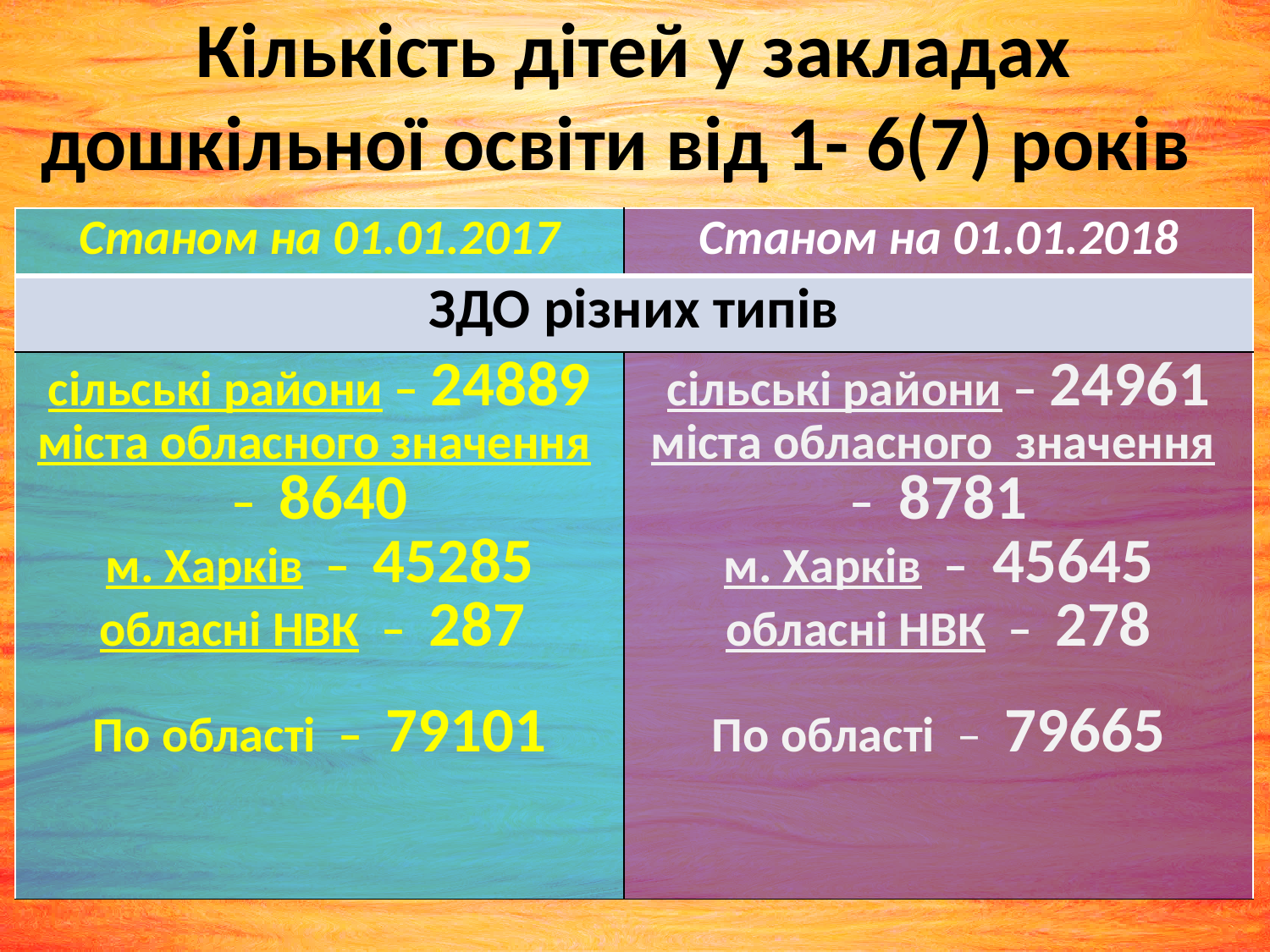

Кількість дітей у закладах дошкільної освіти від 1- 6(7) років
| Станом на 01.01.2017 | Станом на 01.01.2018 |
| --- | --- |
| ЗДО різних типів |  |
| сільські райони – 24889 міста обласного значення – 8640 м. Харків – 45285 обласні НВК – 287 По області – 79101 | сільські райони – 24961 міста обласного значення – 8781 м. Харків – 45645 обласні НВК – 278 По області – 79665 |